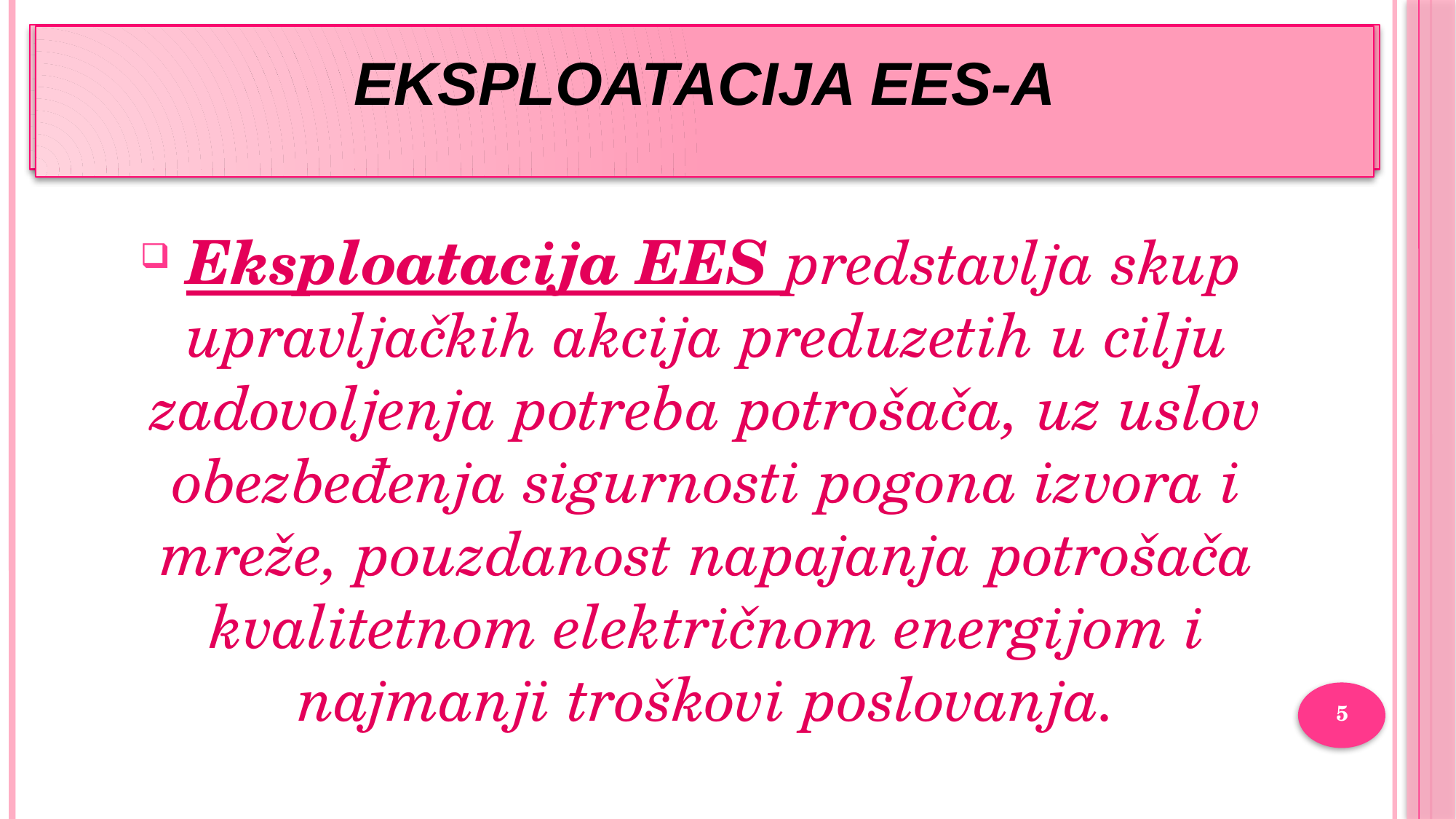

# Elektroenergetski sistem
Eksploatacija EES-a
 Eksploatacija EES predstavlja skup upravljačkih akcija preduzetih u cilju zadovoljenja potreba potrošača, uz uslov obezbeđenja sigurnosti pogona izvora i mreže, pouzdanost napajanja potrošača kvalitetnom električnom energijom i najmanji troškovi poslovanja.
5